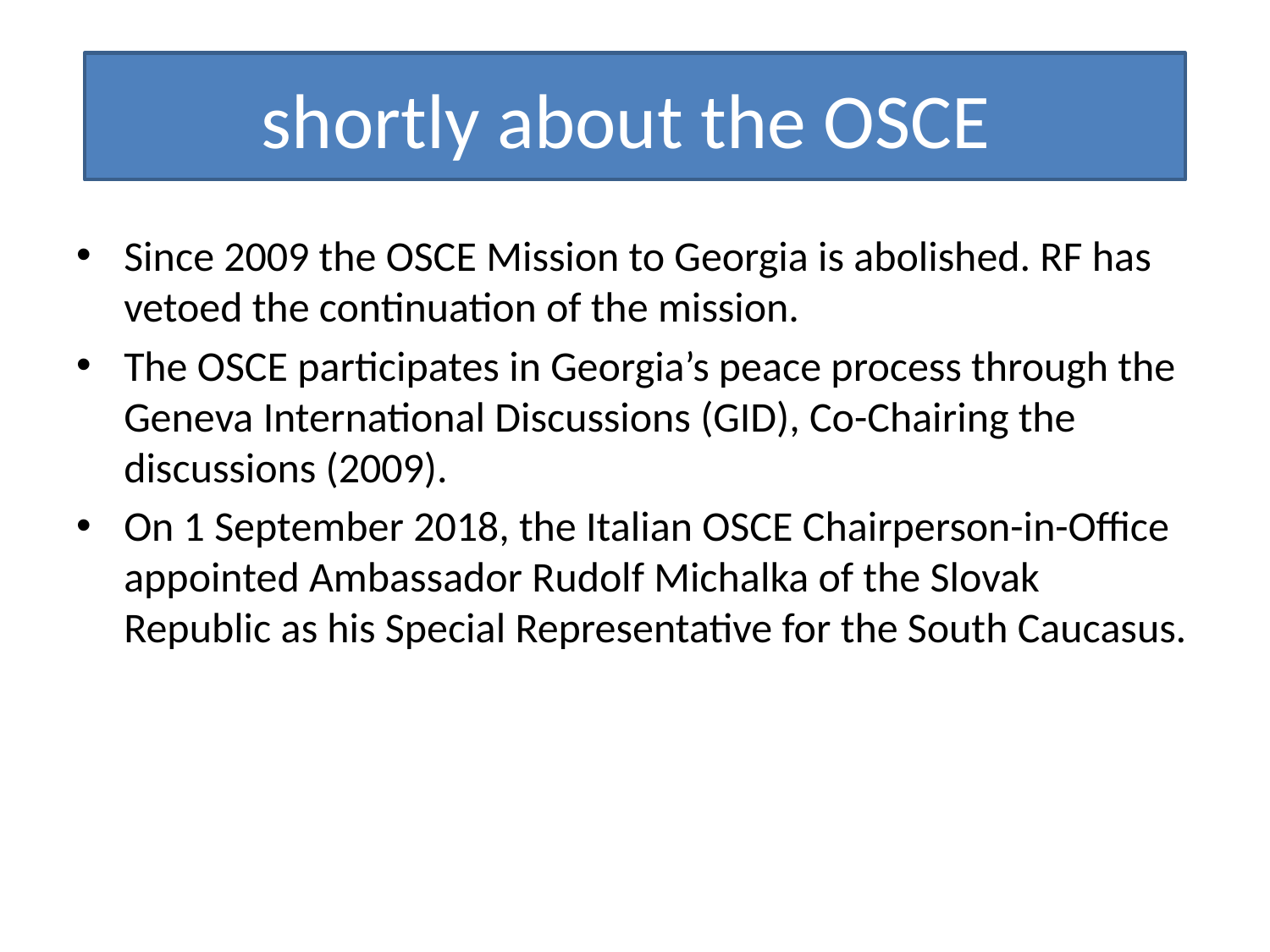

# shortly about the OSCE

Since 2009 the OSCE Mission to Georgia is abolished. RF has vetoed the continuation of the mission.
The OSCE participates in Georgia’s peace process through the Geneva International Discussions (GID), Co-Chairing the discussions (2009).
On 1 September 2018, the Italian OSCE Chairperson-in-Office appointed Ambassador Rudolf Michalka of the Slovak Republic as his Special Representative for the South Caucasus.